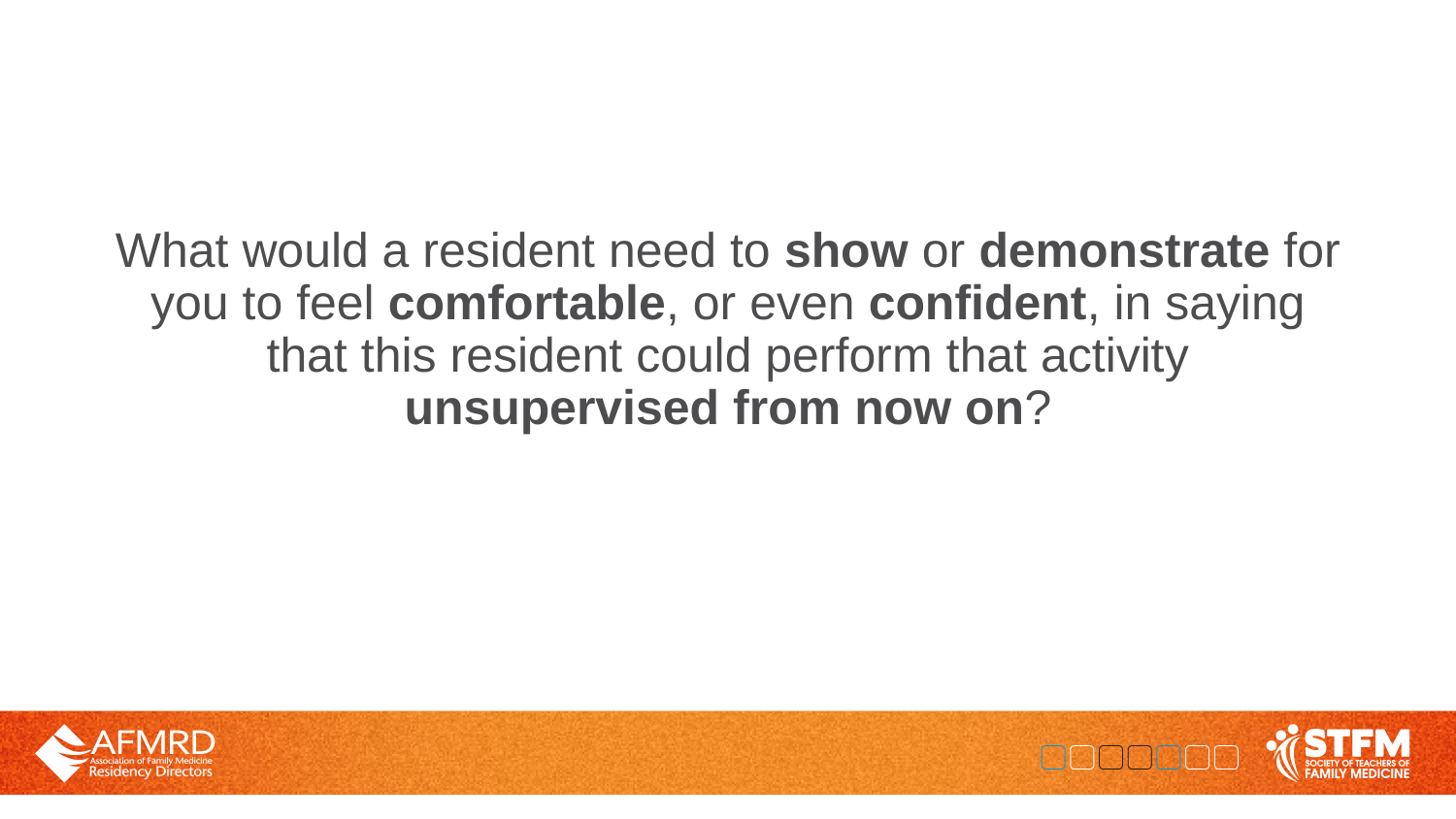

What would a resident need to show or demonstrate for you to feel comfortable, or even confident, in saying that this resident could perform that activity unsupervised from now on?